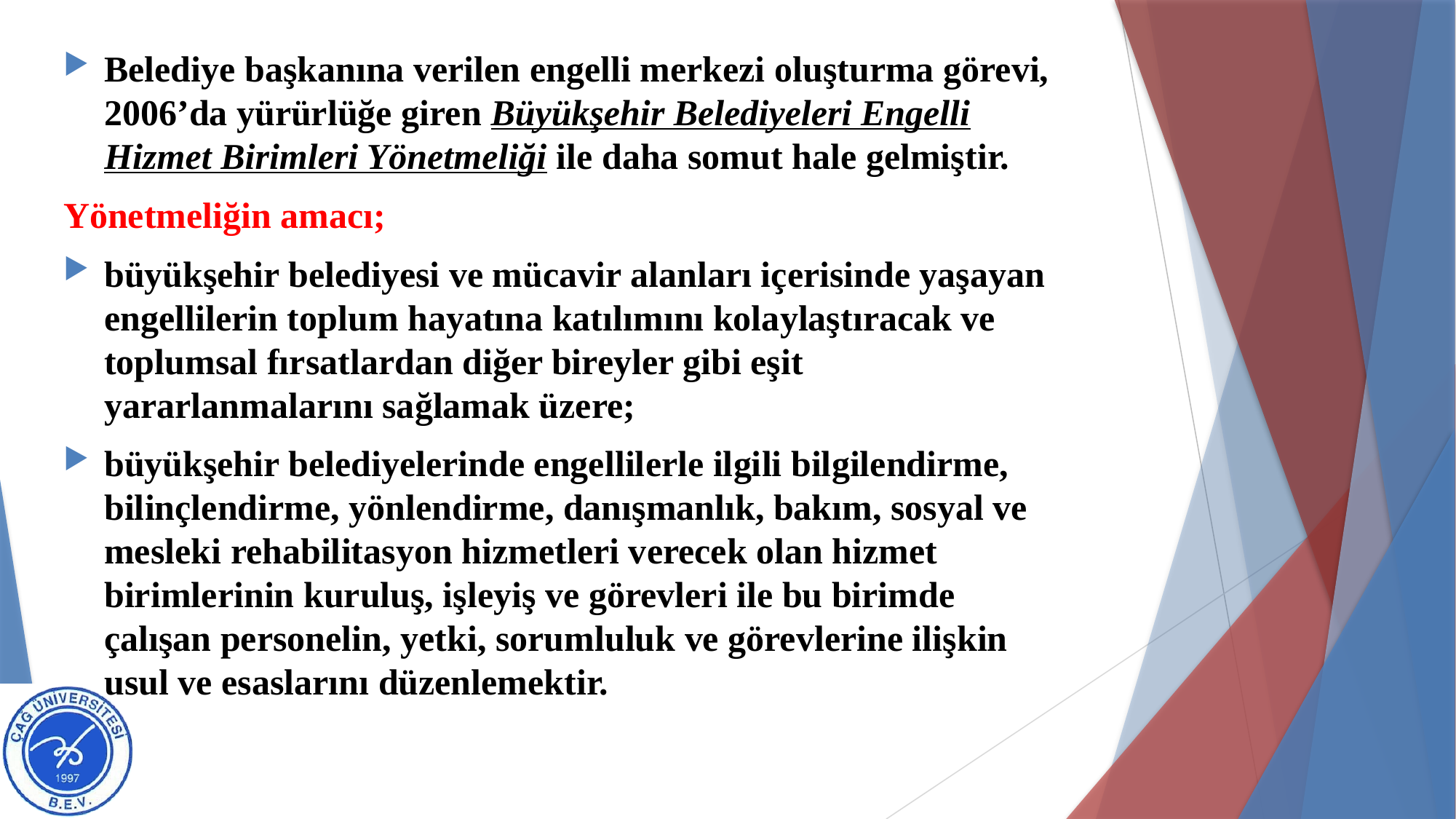

Belediye başkanına verilen engelli merkezi oluşturma görevi, 2006’da yürürlüğe giren Büyükşehir Belediyeleri Engelli Hizmet Birimleri Yönetmeliği ile daha somut hale gelmiştir.
Yönetmeliğin amacı;
büyükşehir belediyesi ve mücavir alanları içerisinde yaşayan engellilerin toplum hayatına katılımını kolaylaştıracak ve toplumsal fırsatlardan diğer bireyler gibi eşit yararlanmalarını sağlamak üzere;
büyükşehir belediyelerinde engellilerle ilgili bilgilendirme, bilinçlendirme, yönlendirme, danışmanlık, bakım, sosyal ve mesleki rehabilitasyon hizmetleri verecek olan hizmet birimlerinin kuruluş, işleyiş ve görevleri ile bu birimde çalışan personelin, yetki, sorumluluk ve görevlerine ilişkin usul ve esaslarını düzenlemektir.
#